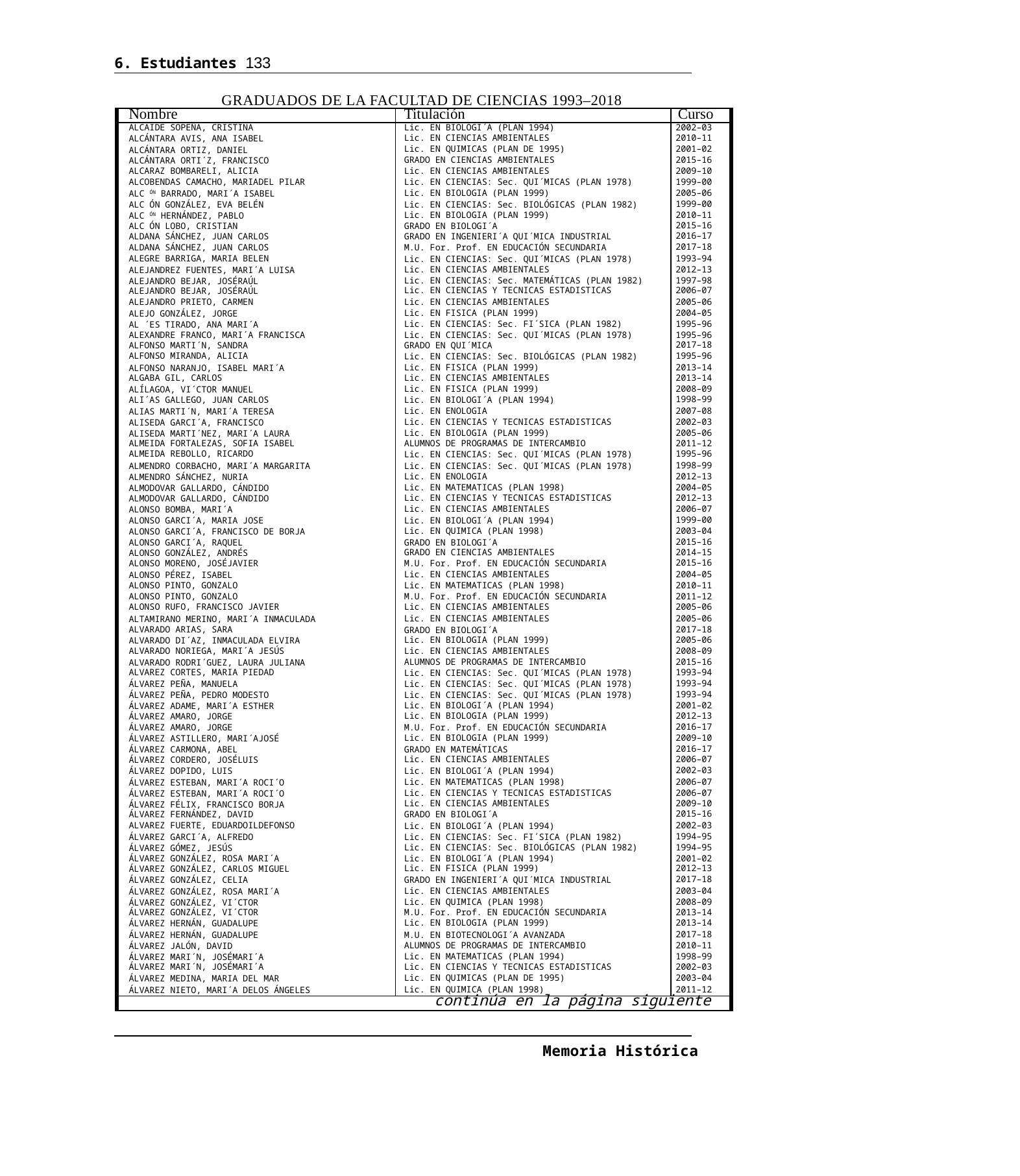

6. Estudiantes 133
GRADUADOS DE LA FACULTAD DE CIENCIAS 1993–2018
| Nombre | Titulación | Curso |
| --- | --- | --- |
| ALCAIDE SOPEÑA, CRISTINA | Lic. EN BIOLOGI´A (PLAN 1994) | 2002–03 |
| ALCÁNTARA AVIS, ANA ISABEL | Lic. EN CIENCIAS AMBIENTALES | 2010–11 |
| ALCÁNTARA ORTIZ, DANIEL | Lic. EN QUIMICAS (PLAN DE 1995) | 2001–02 |
| ALCÁNTARA ORTI´Z, FRANCISCO | GRADO EN CIENCIAS AMBIENTALES | 2015–16 |
| ALCARAZ BOMBARELI, ALICIA | Lic. EN CIENCIAS AMBIENTALES | 2009–10 |
| ALCOBENDAS CAMACHO, MARIADEL PILAR | Lic. EN CIENCIAS: Sec. QUI´MICAS (PLAN 1978) | 1999–00 |
| ALC ÓN BARRADO, MARI´A ISABEL | Lic. EN BIOLOGIA (PLAN 1999) | 2005–06 |
| ALC ÓN GONZÁLEZ, EVA BELÉN | Lic. EN CIENCIAS: Sec. BIOLÓGICAS (PLAN 1982) | 1999–00 |
| ALC ÓN HERNÁNDEZ, PABLO | Lic. EN BIOLOGIA (PLAN 1999) | 2010–11 |
| ALC ÓN LOBO, CRISTIAN | GRADO EN BIOLOGI´A | 2015–16 |
| ALDANA SÁNCHEZ, JUAN CARLOS | GRADO EN INGENIERI´A QUI´MICA INDUSTRIAL | 2016–17 |
| ALDANA SÁNCHEZ, JUAN CARLOS | M.U. For. Prof. EN EDUCACIÓN SECUNDARIA | 2017–18 |
| ALEGRE BARRIGA, MARIA BELEN | Lic. EN CIENCIAS: Sec. QUI´MICAS (PLAN 1978) | 1993–94 |
| ALEJANDREZ FUENTES, MARI´A LUISA | Lic. EN CIENCIAS AMBIENTALES | 2012–13 |
| ALEJANDRO BEJAR, JOSÉRAÚL | Lic. EN CIENCIAS: Sec. MATEMÁTICAS (PLAN 1982) | 1997–98 |
| ALEJANDRO BEJAR, JOSÉRAÚL | Lic. EN CIENCIAS Y TECNICAS ESTADISTICAS | 2006–07 |
| ALEJANDRO PRIETO, CARMEN | Lic. EN CIENCIAS AMBIENTALES | 2005–06 |
| ALEJO GONZÁLEZ, JORGE | Lic. EN FISICA (PLAN 1999) | 2004–05 |
| AL ´ES TIRADO, ANA MARI´A | Lic. EN CIENCIAS: Sec. FI´SICA (PLAN 1982) | 1995–96 |
| ALEXANDRE FRANCO, MARI´A FRANCISCA | Lic. EN CIENCIAS: Sec. QUI´MICAS (PLAN 1978) | 1995–96 |
| ALFONSO MARTI´N, SANDRA | GRADO EN QUI´MICA | 2017–18 |
| ALFONSO MIRANDA, ALICIA | Lic. EN CIENCIAS: Sec. BIOLÓGICAS (PLAN 1982) | 1995–96 |
| ALFONSO NARANJO, ISABEL MARI´A | Lic. EN FISICA (PLAN 1999) | 2013–14 |
| ALGABA GIL, CARLOS | Lic. EN CIENCIAS AMBIENTALES | 2013–14 |
| ALÍLAGOA, VI´CTOR MANUEL | Lic. EN FISICA (PLAN 1999) | 2008–09 |
| ALI´AS GALLEGO, JUAN CARLOS | Lic. EN BIOLOGI´A (PLAN 1994) | 1998–99 |
| ALIAS MARTI´N, MARI´A TERESA | Lic. EN ENOLOGIA | 2007–08 |
| ALISEDA GARCI´A, FRANCISCO | Lic. EN CIENCIAS Y TECNICAS ESTADISTICAS | 2002–03 |
| ALISEDA MARTI´NEZ, MARI´A LAURA | Lic. EN BIOLOGIA (PLAN 1999) | 2005–06 |
| ALMEIDA FORTALEZAS, SOFIA ISABEL | ALUMNOS DE PROGRAMAS DE INTERCAMBIO | 2011–12 |
| ALMEIDA REBOLLO, RICARDO | Lic. EN CIENCIAS: Sec. QUI´MICAS (PLAN 1978) | 1995–96 |
| ALMENDRO CORBACHO, MARI´A MARGARITA | Lic. EN CIENCIAS: Sec. QUI´MICAS (PLAN 1978) | 1998–99 |
| ALMENDRO SÁNCHEZ, NURIA | Lic. EN ENOLOGIA | 2012–13 |
| ALMODOVAR GALLARDO, CÁNDIDO | Lic. EN MATEMATICAS (PLAN 1998) | 2004–05 |
| ALMODOVAR GALLARDO, CÁNDIDO | Lic. EN CIENCIAS Y TECNICAS ESTADISTICAS | 2012–13 |
| ALONSO BOMBA, MARI´A | Lic. EN CIENCIAS AMBIENTALES | 2006–07 |
| ALONSO GARCI´A, MARIA JOSE | Lic. EN BIOLOGI´A (PLAN 1994) | 1999–00 |
| ALONSO GARCI´A, FRANCISCO DE BORJA | Lic. EN QUIMICA (PLAN 1998) | 2003–04 |
| ALONSO GARCI´A, RAQUEL | GRADO EN BIOLOGI´A | 2015–16 |
| ALONSO GONZÁLEZ, ANDRÉS | GRADO EN CIENCIAS AMBIENTALES | 2014–15 |
| ALONSO MORENO, JOSÉJAVIER | M.U. For. Prof. EN EDUCACIÓN SECUNDARIA | 2015–16 |
| ALONSO PÉREZ, ISABEL | Lic. EN CIENCIAS AMBIENTALES | 2004–05 |
| ALONSO PINTO, GONZALO | Lic. EN MATEMATICAS (PLAN 1998) | 2010–11 |
| ALONSO PINTO, GONZALO | M.U. For. Prof. EN EDUCACIÓN SECUNDARIA | 2011–12 |
| ALONSO RUFO, FRANCISCO JAVIER | Lic. EN CIENCIAS AMBIENTALES | 2005–06 |
| ALTAMIRANO MERINO, MARI´A INMACULADA | Lic. EN CIENCIAS AMBIENTALES | 2005–06 |
| ALVARADO ARIAS, SARA | GRADO EN BIOLOGI´A | 2017–18 |
| ALVARADO DI´AZ, INMACULADA ELVIRA | Lic. EN BIOLOGIA (PLAN 1999) | 2005–06 |
| ALVARADO NORIEGA, MARI´A JESÚS | Lic. EN CIENCIAS AMBIENTALES | 2008–09 |
| ALVARADO RODRI´GUEZ, LAURA JULIANA | ALUMNOS DE PROGRAMAS DE INTERCAMBIO | 2015–16 |
| ALVAREZ CORTES, MARIA PIEDAD | Lic. EN CIENCIAS: Sec. QUI´MICAS (PLAN 1978) | 1993–94 |
| ÁLVAREZ PEÑA, MANUELA | Lic. EN CIENCIAS: Sec. QUI´MICAS (PLAN 1978) | 1993–94 |
| ÁLVAREZ PEÑA, PEDRO MODESTO | Lic. EN CIENCIAS: Sec. QUI´MICAS (PLAN 1978) | 1993–94 |
| ÁLVAREZ ADAME, MARI´A ESTHER | Lic. EN BIOLOGI´A (PLAN 1994) | 2001–02 |
| ÁLVAREZ AMARO, JORGE | Lic. EN BIOLOGIA (PLAN 1999) | 2012–13 |
| ÁLVAREZ AMARO, JORGE | M.U. For. Prof. EN EDUCACIÓN SECUNDARIA | 2016–17 |
| ÁLVAREZ ASTILLERO, MARI´AJOSÉ | Lic. EN BIOLOGIA (PLAN 1999) | 2009–10 |
| ÁLVAREZ CARMONA, ABEL | GRADO EN MATEMÁTICAS | 2016–17 |
| ÁLVAREZ CORDERO, JOSÉLUIS | Lic. EN CIENCIAS AMBIENTALES | 2006–07 |
| ÁLVAREZ DOPIDO, LUIS | Lic. EN BIOLOGI´A (PLAN 1994) | 2002–03 |
| ÁLVAREZ ESTEBAN, MARI´A ROCI´O | Lic. EN MATEMATICAS (PLAN 1998) | 2006–07 |
| ÁLVAREZ ESTEBAN, MARI´A ROCI´O | Lic. EN CIENCIAS Y TECNICAS ESTADISTICAS | 2006–07 |
| ÁLVAREZ FÉLIX, FRANCISCO BORJA | Lic. EN CIENCIAS AMBIENTALES | 2009–10 |
| ÁLVAREZ FERNÁNDEZ, DAVID | GRADO EN BIOLOGI´A | 2015–16 |
| ALVAREZ FUERTE, EDUARDOILDEFONSO | Lic. EN BIOLOGI´A (PLAN 1994) | 2002–03 |
| ÁLVAREZ GARCI´A, ALFREDO | Lic. EN CIENCIAS: Sec. FI´SICA (PLAN 1982) | 1994–95 |
| ÁLVAREZ GÓMEZ, JESÚS | Lic. EN CIENCIAS: Sec. BIOLÓGICAS (PLAN 1982) | 1994–95 |
| ÁLVAREZ GONZÁLEZ, ROSA MARI´A | Lic. EN BIOLOGI´A (PLAN 1994) | 2001–02 |
| ÁLVAREZ GONZÁLEZ, CARLOS MIGUEL | Lic. EN FISICA (PLAN 1999) | 2012–13 |
| ÁLVAREZ GONZÁLEZ, CELIA | GRADO EN INGENIERI´A QUI´MICA INDUSTRIAL | 2017–18 |
| ÁLVAREZ GONZÁLEZ, ROSA MARI´A | Lic. EN CIENCIAS AMBIENTALES | 2003–04 |
| ÁLVAREZ GONZÁLEZ, VI´CTOR | Lic. EN QUIMICA (PLAN 1998) | 2008–09 |
| ÁLVAREZ GONZÁLEZ, VI´CTOR | M.U. For. Prof. EN EDUCACIÓN SECUNDARIA | 2013–14 |
| ÁLVAREZ HERNÁN, GUADALUPE | Lic. EN BIOLOGIA (PLAN 1999) | 2013–14 |
| ÁLVAREZ HERNÁN, GUADALUPE | M.U. EN BIOTECNOLOGI´A AVANZADA | 2017–18 |
| ÁLVAREZ JALÓN, DAVID | ALUMNOS DE PROGRAMAS DE INTERCAMBIO | 2010–11 |
| ÁLVAREZ MARI´N, JOSÉMARI´A | Lic. EN MATEMATICAS (PLAN 1994) | 1998–99 |
| ÁLVAREZ MARI´N, JOSÉMARI´A | Lic. EN CIENCIAS Y TECNICAS ESTADISTICAS | 2002–03 |
| ÁLVAREZ MEDINA, MARIA DEL MAR | Lic. EN QUIMICAS (PLAN DE 1995) | 2003–04 |
| ÁLVAREZ NIETO, MARI´A DELOS ÁNGELES | Lic. EN QUIMICA (PLAN 1998) | 2011–12 |
| continúa en la página siguiente |  |  |
Memoria Histórica